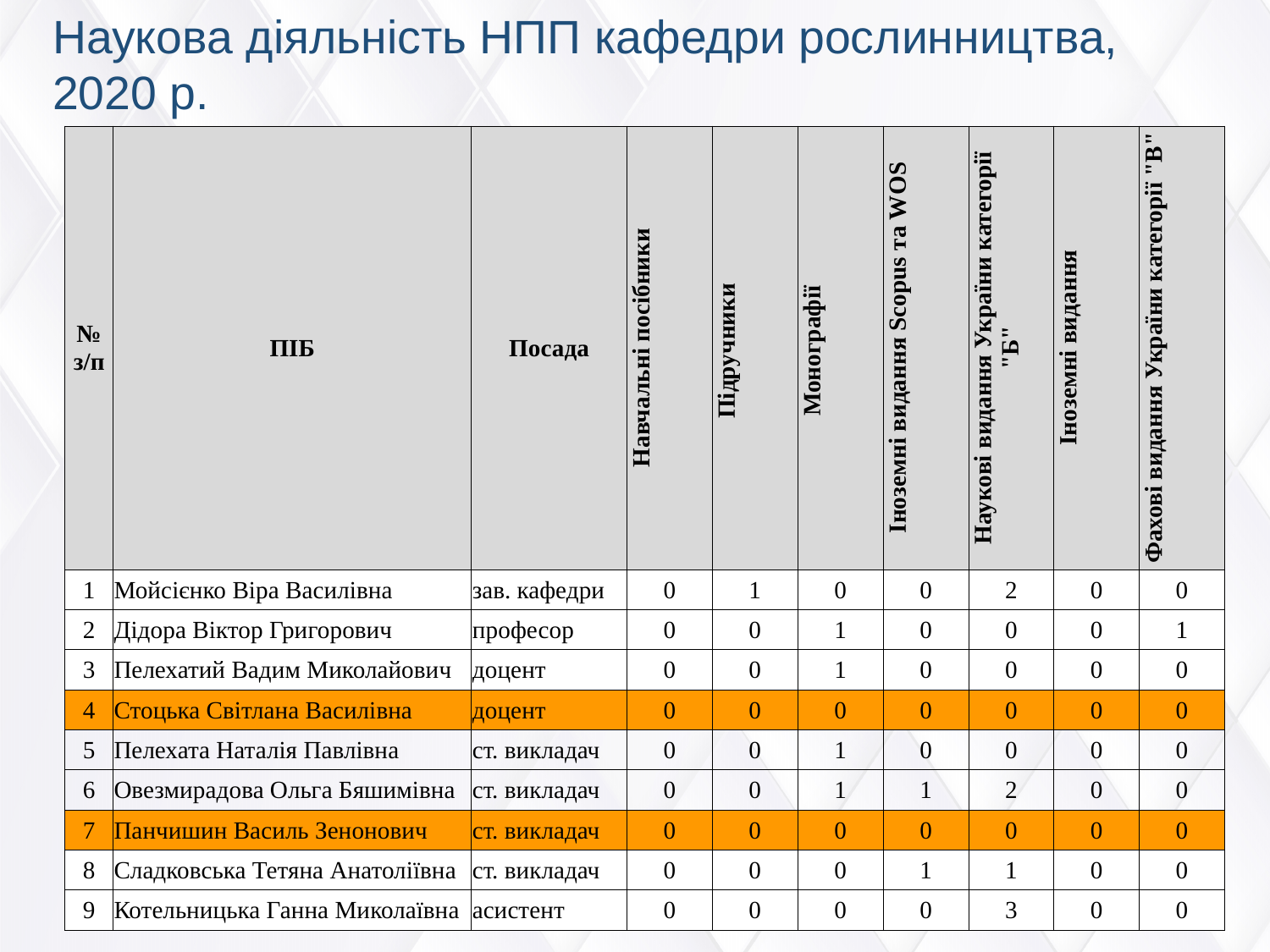

Наукова діяльність НПП кафедри рослинництва, 2020 р.
| № з/п | ПІБ | Посада | Навчальні посібники | Підручники | Монографії | Іноземні видання Scopus та WOS | Наукові видання України категорії "Б" | Іноземні видання | Фахові видання України категорії "В" |
| --- | --- | --- | --- | --- | --- | --- | --- | --- | --- |
| 1 | Мойсієнко Віра Василівна | зав. кафедри | 0 | 1 | 0 | 0 | 2 | 0 | 0 |
| 2 | Дідора Віктор Григорович | професор | 0 | 0 | 1 | 0 | 0 | 0 | 1 |
| 3 | Пелехатий Вадим Миколайович | доцент | 0 | 0 | 1 | 0 | 0 | 0 | 0 |
| 4 | Стоцька Світлана Василівна | доцент | 0 | 0 | 0 | 0 | 0 | 0 | 0 |
| 5 | Пелехата Наталія Павлівна | ст. викладач | 0 | 0 | 1 | 0 | 0 | 0 | 0 |
| 6 | Овезмирадова Ольга Бяшимівна | ст. викладач | 0 | 0 | 1 | 1 | 2 | 0 | 0 |
| 7 | Панчишин Василь Зенонович | ст. викладач | 0 | 0 | 0 | 0 | 0 | 0 | 0 |
| 8 | Сладковська Тетяна Анатоліївна | ст. викладач | 0 | 0 | 0 | 1 | 1 | 0 | 0 |
| 9 | Котельницька Ганна Миколаївна | асистент | 0 | 0 | 0 | 0 | 3 | 0 | 0 |